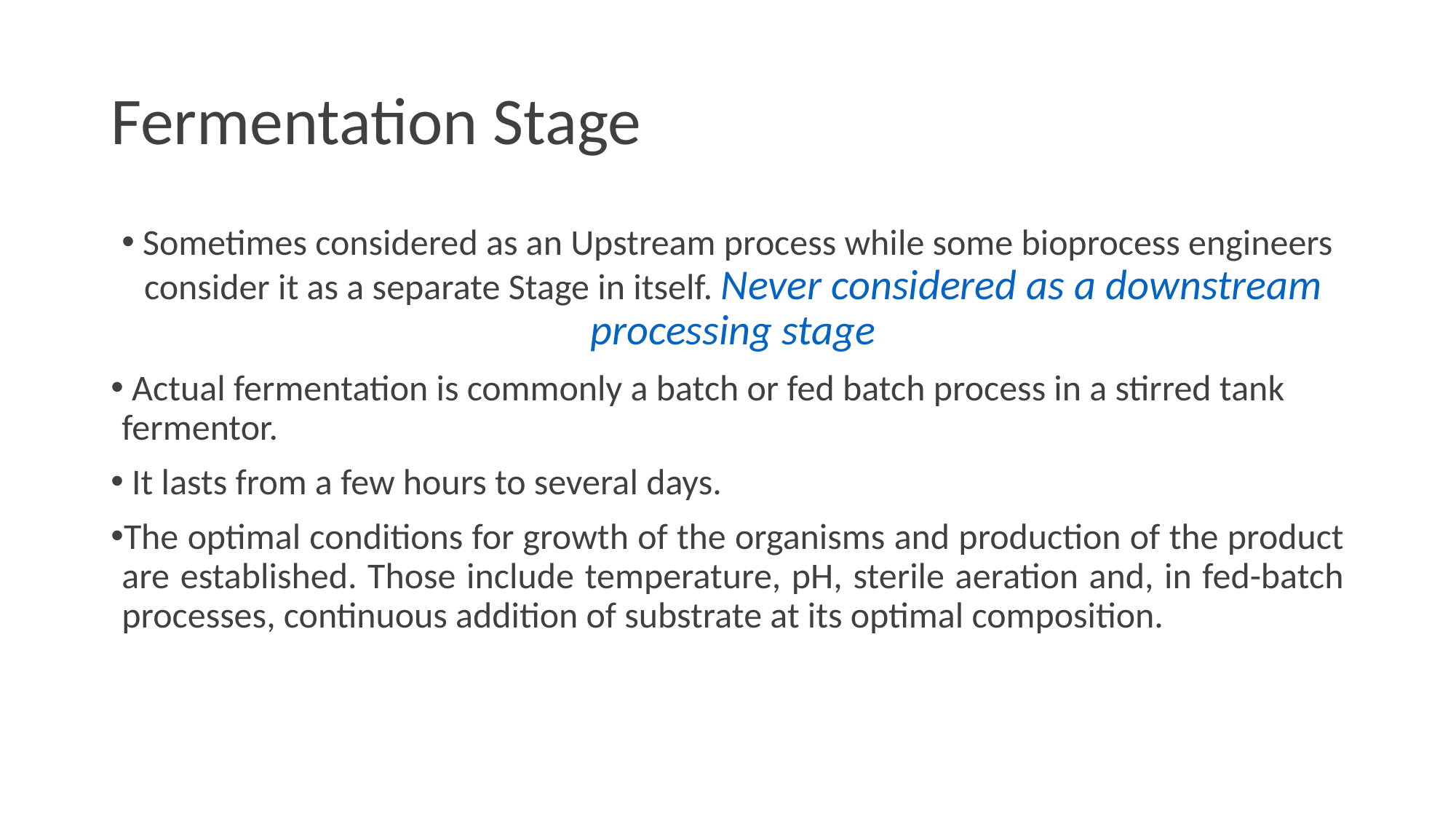

# Fermentation Stage
 Sometimes considered as an Upstream process while some bioprocess engineers consider it as a separate Stage in itself. Never considered as a downstream processing stage
 Actual fermentation is commonly a batch or fed batch process in a stirred tank fermentor.
 It lasts from a few hours to several days.
The optimal conditions for growth of the organisms and production of the product are established. Those include temperature, pH, sterile aeration and, in fed-batch processes, continuous addition of substrate at its optimal composition.

August 31, 2022